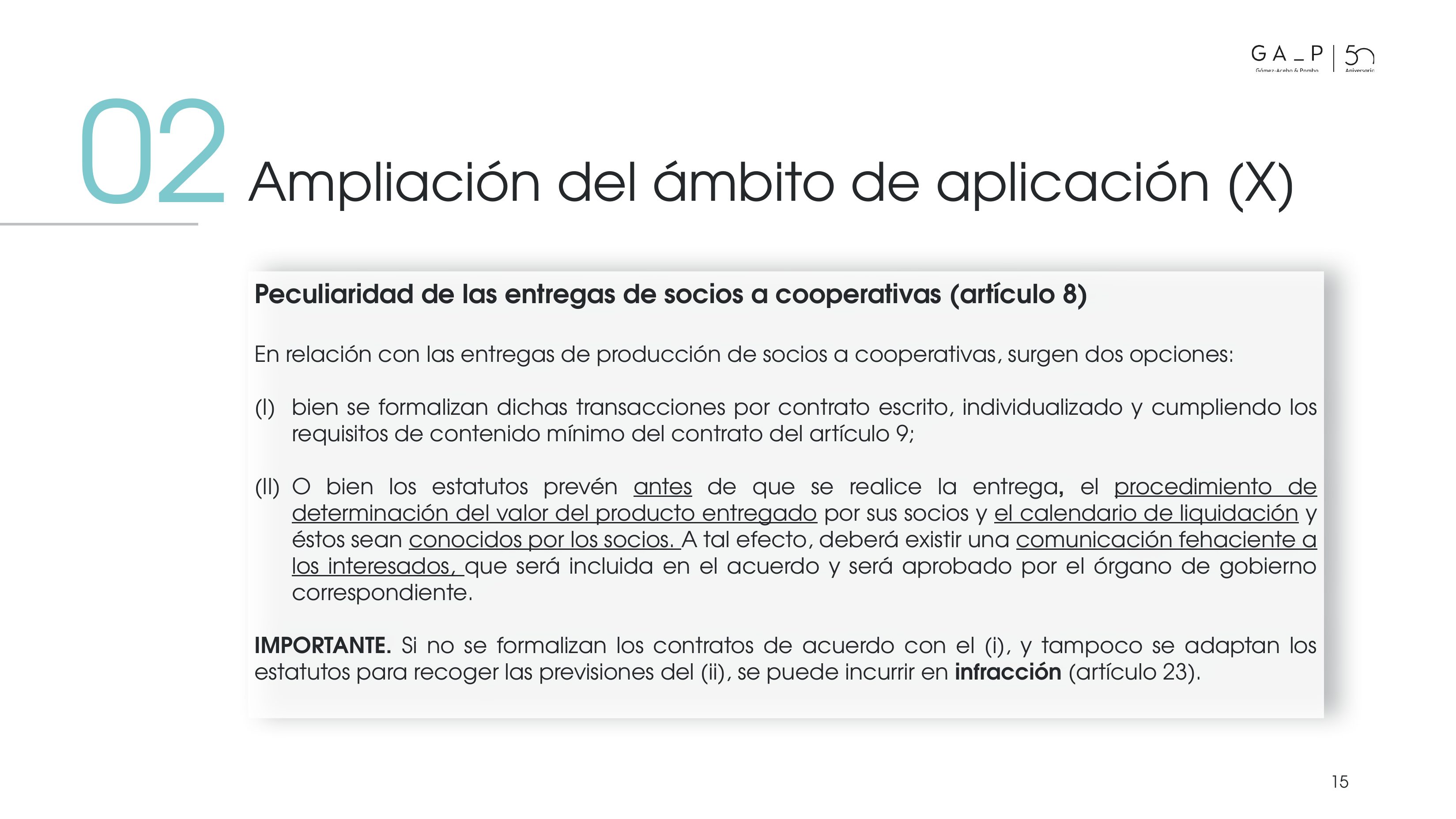

02
# Ampliación del ámbito de aplicación (X)

Peculiaridad de las entregas de socios a cooperativas (artículo 8)

En relación con las entregas de producción de socios a cooperativas, surgen dos opciones:

bien se formalizan dichas transacciones por contrato escrito, individualizado y cumpliendo los requisitos de contenido mínimo del contrato del artículo 9;

O bien los estatutos prevén antes de que se realice la entrega, el procedimiento de determinación del valor del producto entregado por sus socios y el calendario de liquidación y éstos sean conocidos por los socios. A tal efecto, deberá existir una comunicación fehaciente a los interesados, que será incluida en el acuerdo y será aprobado por el órgano de gobierno correspondiente.

IMPORTANTE. Si no se formalizan los contratos de acuerdo con el (i), y tampoco se adaptan los estatutos para recoger las previsiones del (ii), se puede incurrir en infracción (artículo 23).

15